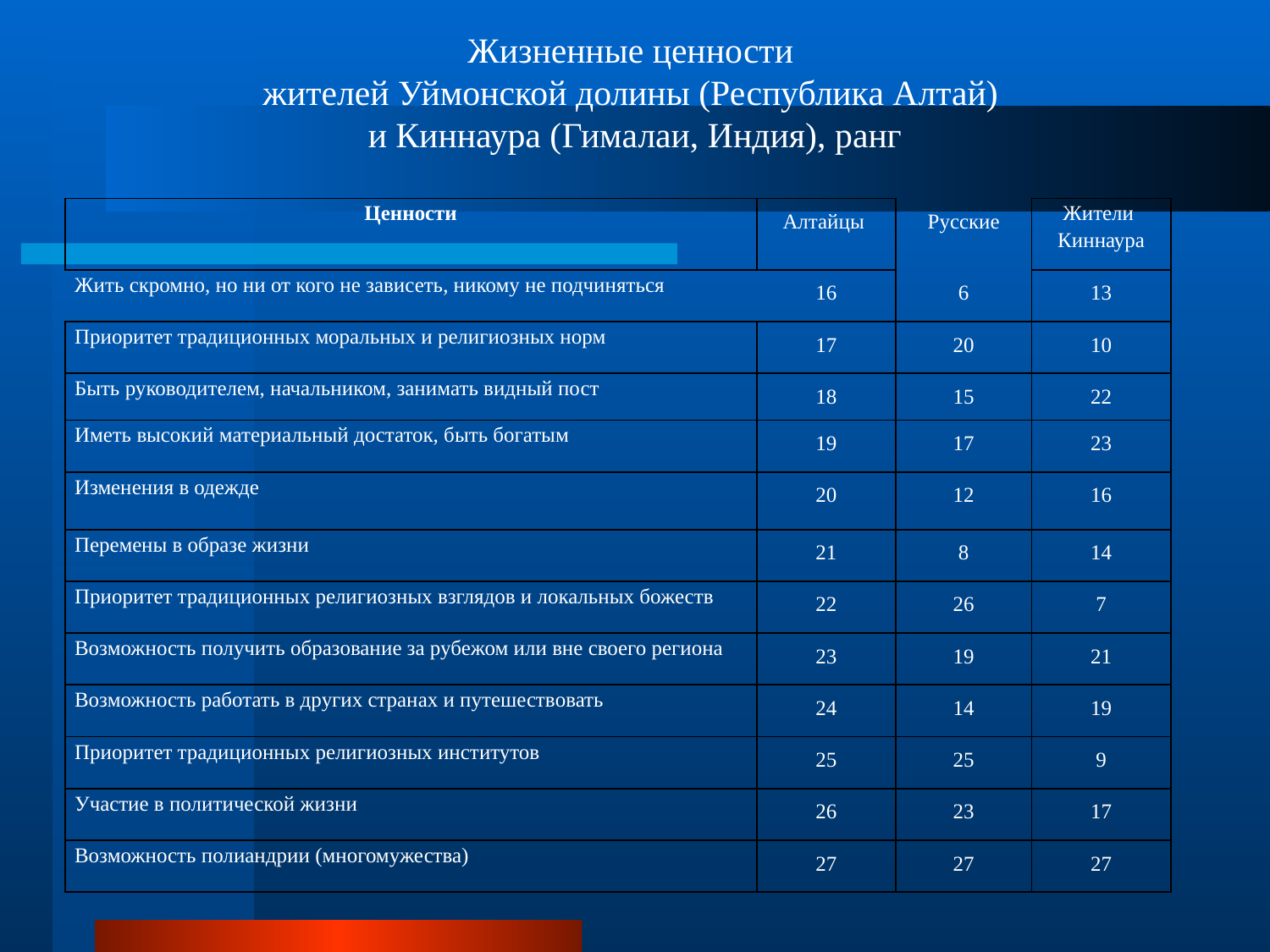

# Жизненные ценности жителей Уймонской долины (Республика Алтай) и Киннаура (Гималаи, Индия), ранг
| Ценности | Алтайцы | Русские | Жители Киннаура |
| --- | --- | --- | --- |
| Жить скромно, но ни от кого не зависеть, никому не подчиняться | 16 | 6 | 13 |
| Приоритет традиционных моральных и религиозных норм | 17 | 20 | 10 |
| Быть руководителем, начальником, занимать видный пост | 18 | 15 | 22 |
| Иметь высокий материальный достаток, быть богатым | 19 | 17 | 23 |
| Изменения в одежде | 20 | 12 | 16 |
| Перемены в образе жизни | 21 | 8 | 14 |
| Приоритет традиционных религиозных взглядов и локальных божеств | 22 | 26 | 7 |
| Возможность получить образование за рубежом или вне своего региона | 23 | 19 | 21 |
| Возможность работать в других странах и путешествовать | 24 | 14 | 19 |
| Приоритет традиционных религиозных институтов | 25 | 25 | 9 |
| Участие в политической жизни | 26 | 23 | 17 |
| Возможность полиандрии (многомужества) | 27 | 27 | 27 |